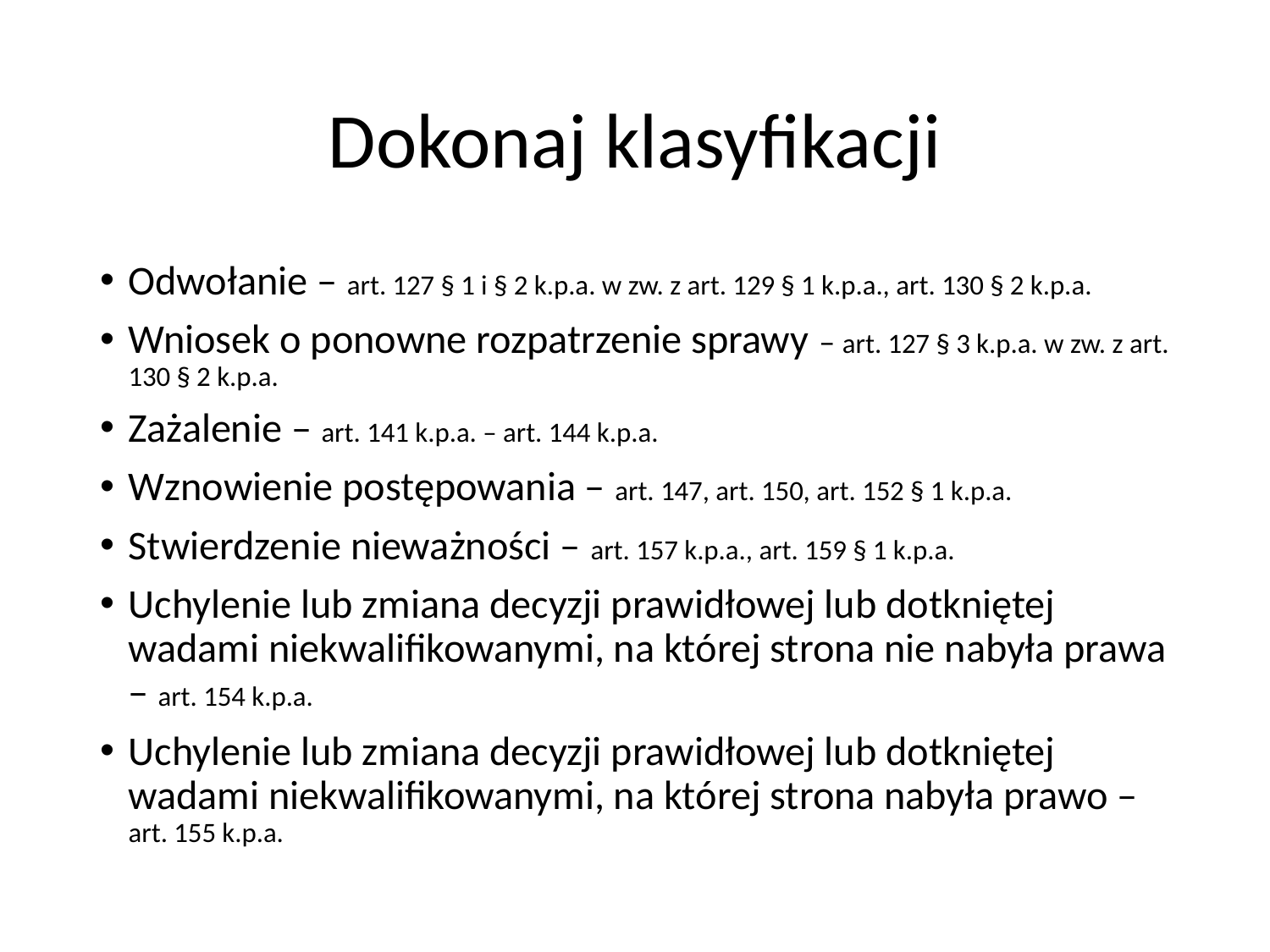

# Dokonaj klasyfikacji
Odwołanie – art. 127 § 1 i § 2 k.p.a. w zw. z art. 129 § 1 k.p.a., art. 130 § 2 k.p.a.
Wniosek o ponowne rozpatrzenie sprawy – art. 127 § 3 k.p.a. w zw. z art. 130 § 2 k.p.a.
Zażalenie – art. 141 k.p.a. – art. 144 k.p.a.
Wznowienie postępowania – art. 147, art. 150, art. 152 § 1 k.p.a.
Stwierdzenie nieważności – art. 157 k.p.a., art. 159 § 1 k.p.a.
Uchylenie lub zmiana decyzji prawidłowej lub dotkniętej wadami niekwalifikowanymi, na której strona nie nabyła prawa – art. 154 k.p.a.
Uchylenie lub zmiana decyzji prawidłowej lub dotkniętej wadami niekwalifikowanymi, na której strona nabyła prawo – art. 155 k.p.a.